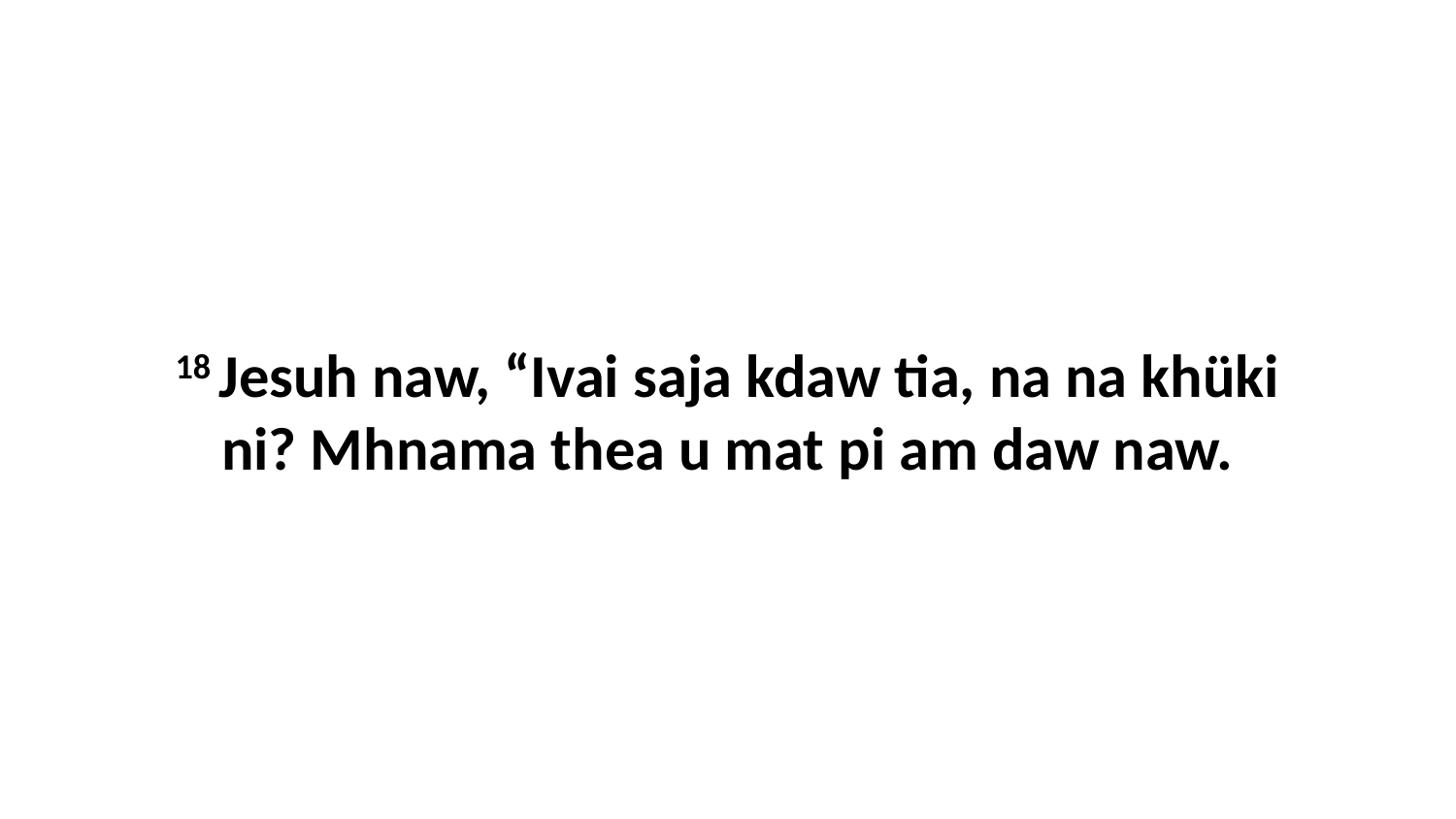

18 Jesuh naw, “Ivai saja kdaw tia, na na khüki ni? Mhnama thea u mat pi am daw naw.